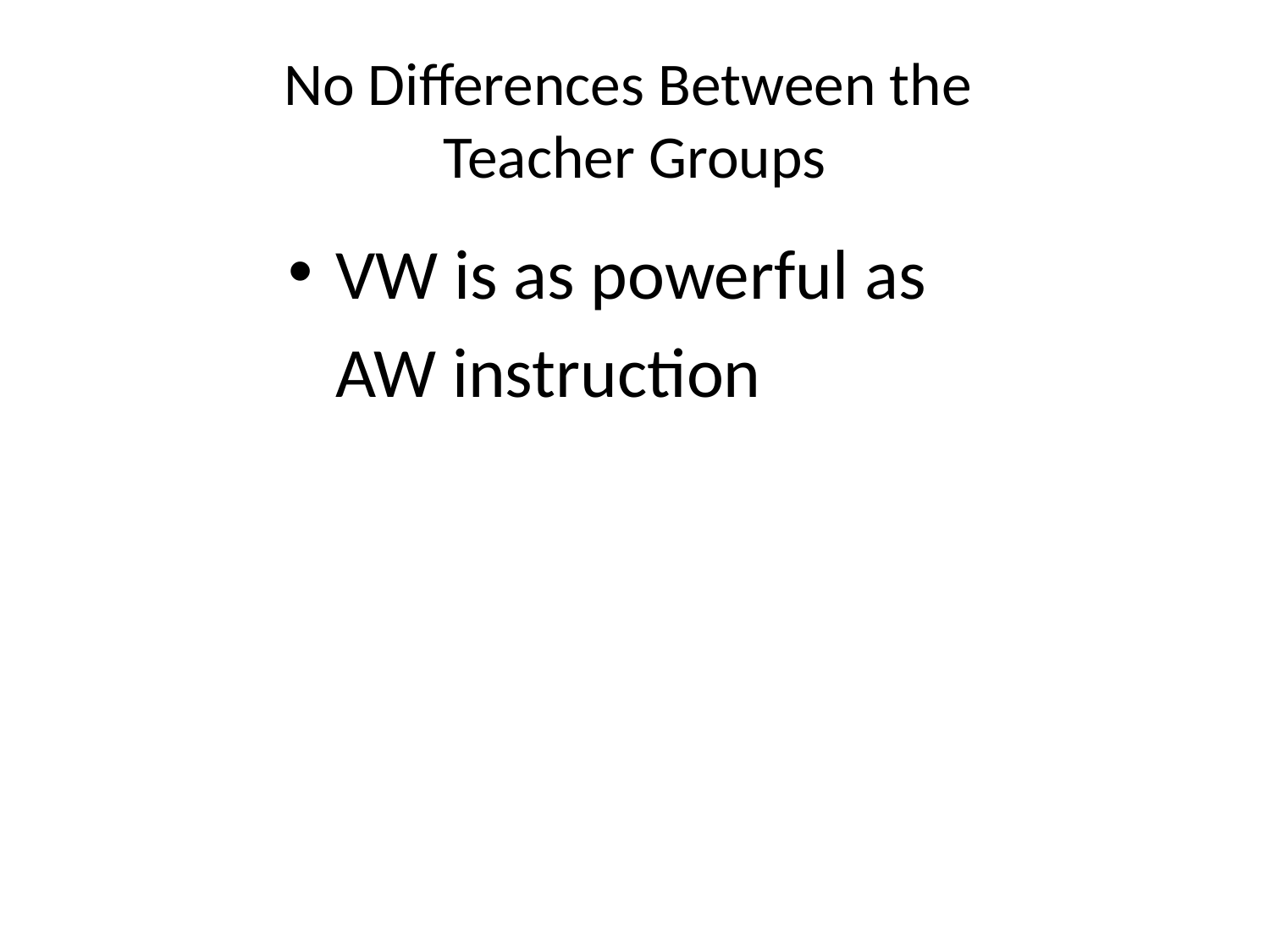

# No Differences Between the Teacher Groups
VW is as powerful as
   AW instruction